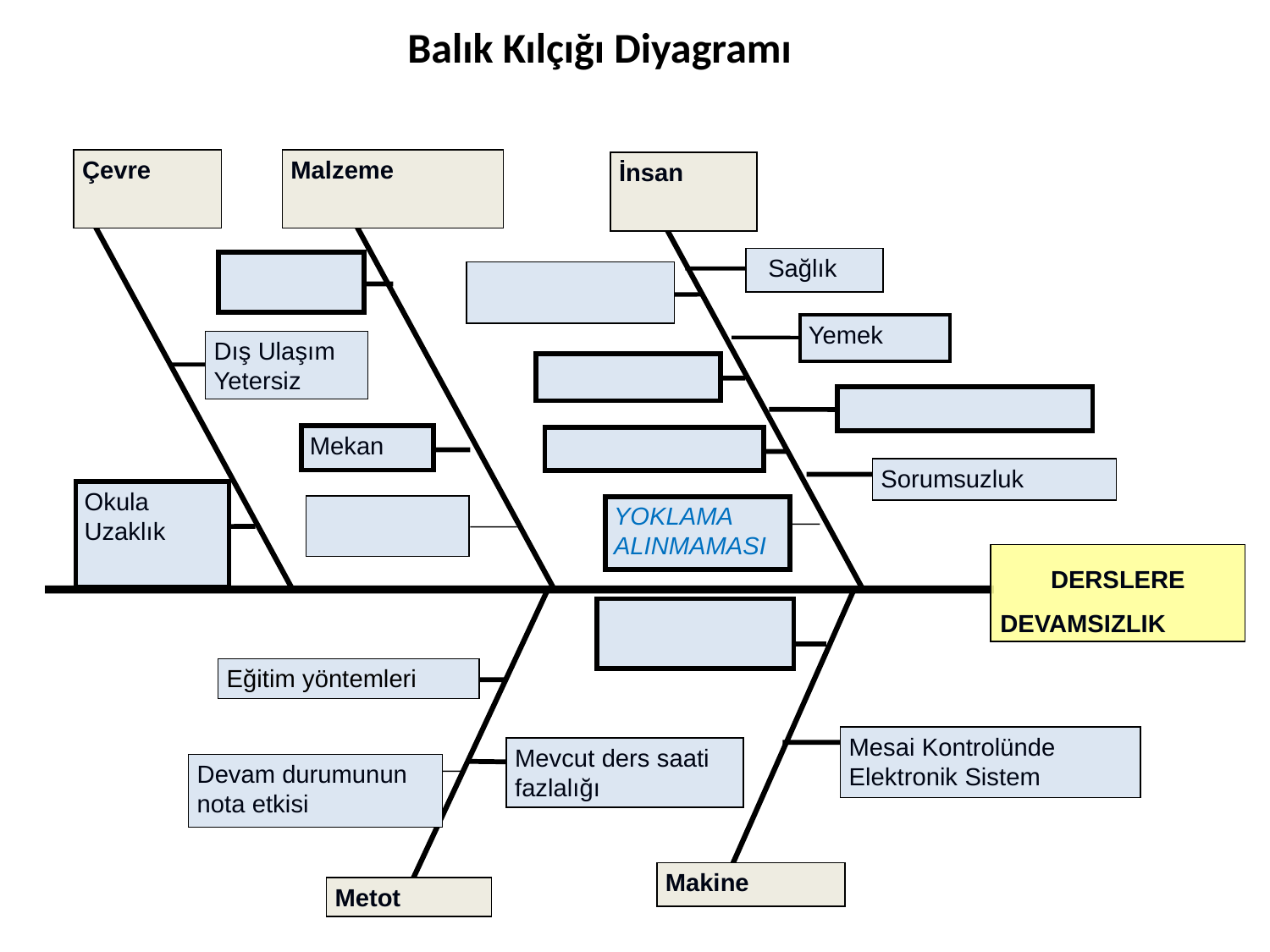

Balık Kılçığı Diyagramı
Çevre
Malzeme
İnsan

  Sağlık

Yemek

Dış Ulaşım
Yetersiz

Mekan

Sorumsuzluk

Okula
Uzaklık

YOKLAMA ALINMAMASI

DERSLERE
DEVAMSIZLIK

Eğitim yöntemleri

Mesai Kontrolünde
Elektronik Sistem

Mevcut ders saati fazlalığı

Devam durumunun nota etkisi

Makine
Metot